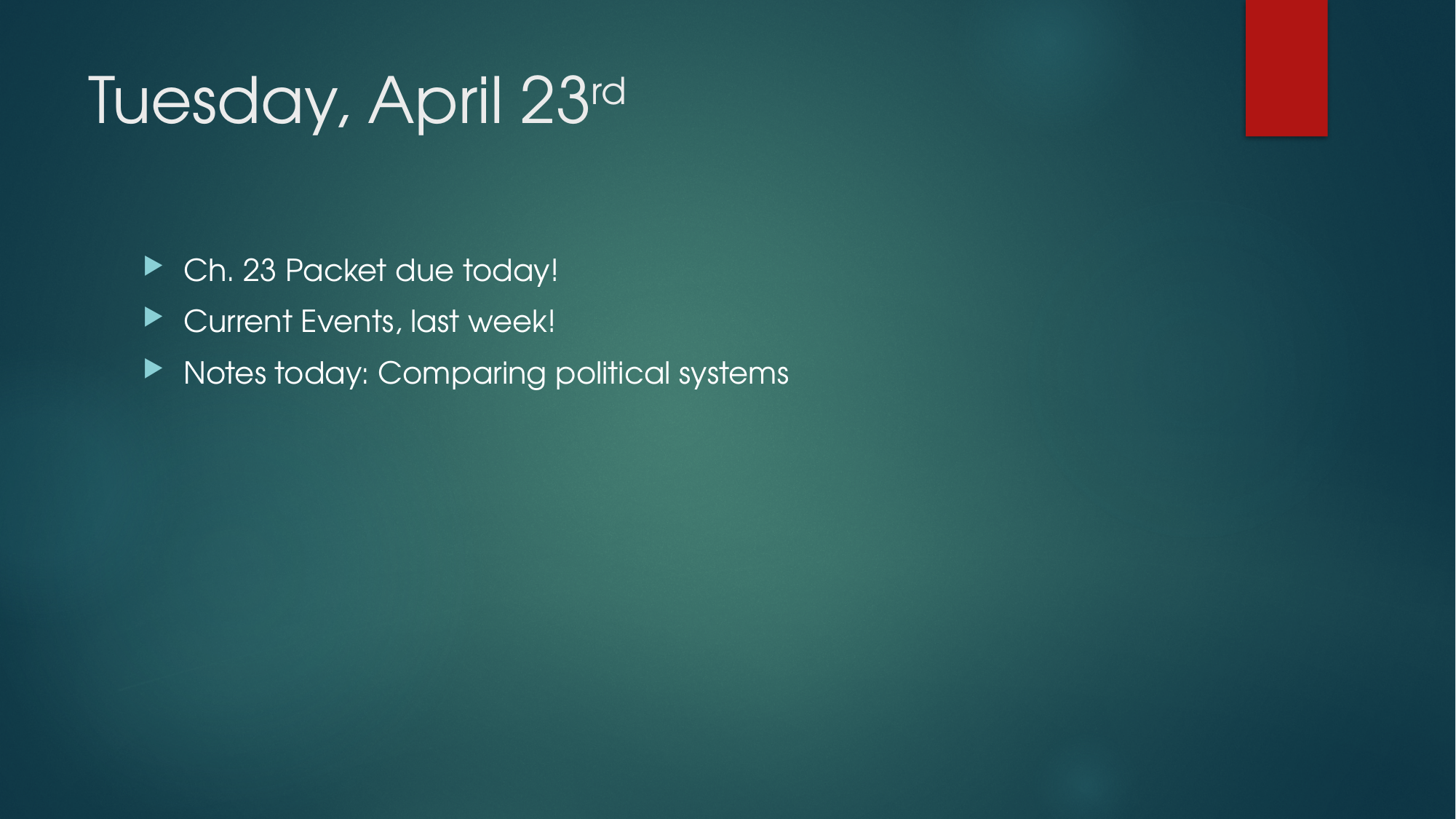

# Tuesday, April 23rd
Ch. 23 Packet due today!
Current Events, last week!
Notes today: Comparing political systems